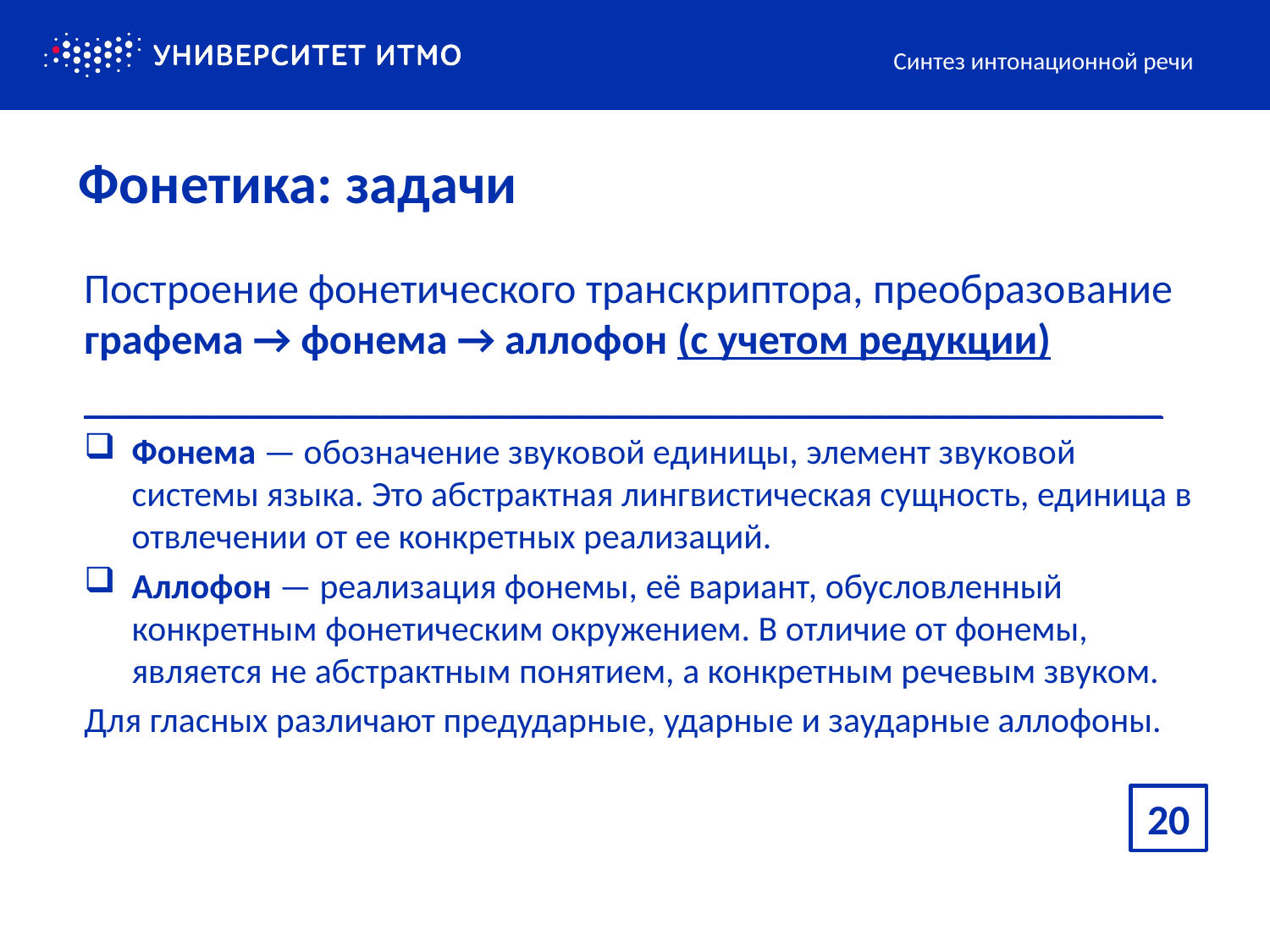

Синтез интонационной речи
# Фонетика: задачи
Построение фонетического транскриптора, преобразование графема → фонема → аллофон (с учетом редукции)
___________________________________________________
Фонема — обозначение звуковой единицы, элемент звуковой системы языка. Это абстрактная лингвистическая сущность, единица в отвлечении от ее конкретных реализаций.
Аллофон — реализация фонемы, её вариант, обусловленный конкретным фонетическим окружением. В отличие от фонемы, является не абстрактным понятием, а конкретным речевым звуком.
Для гласных различают предударные, ударные и заударные аллофоны.

20